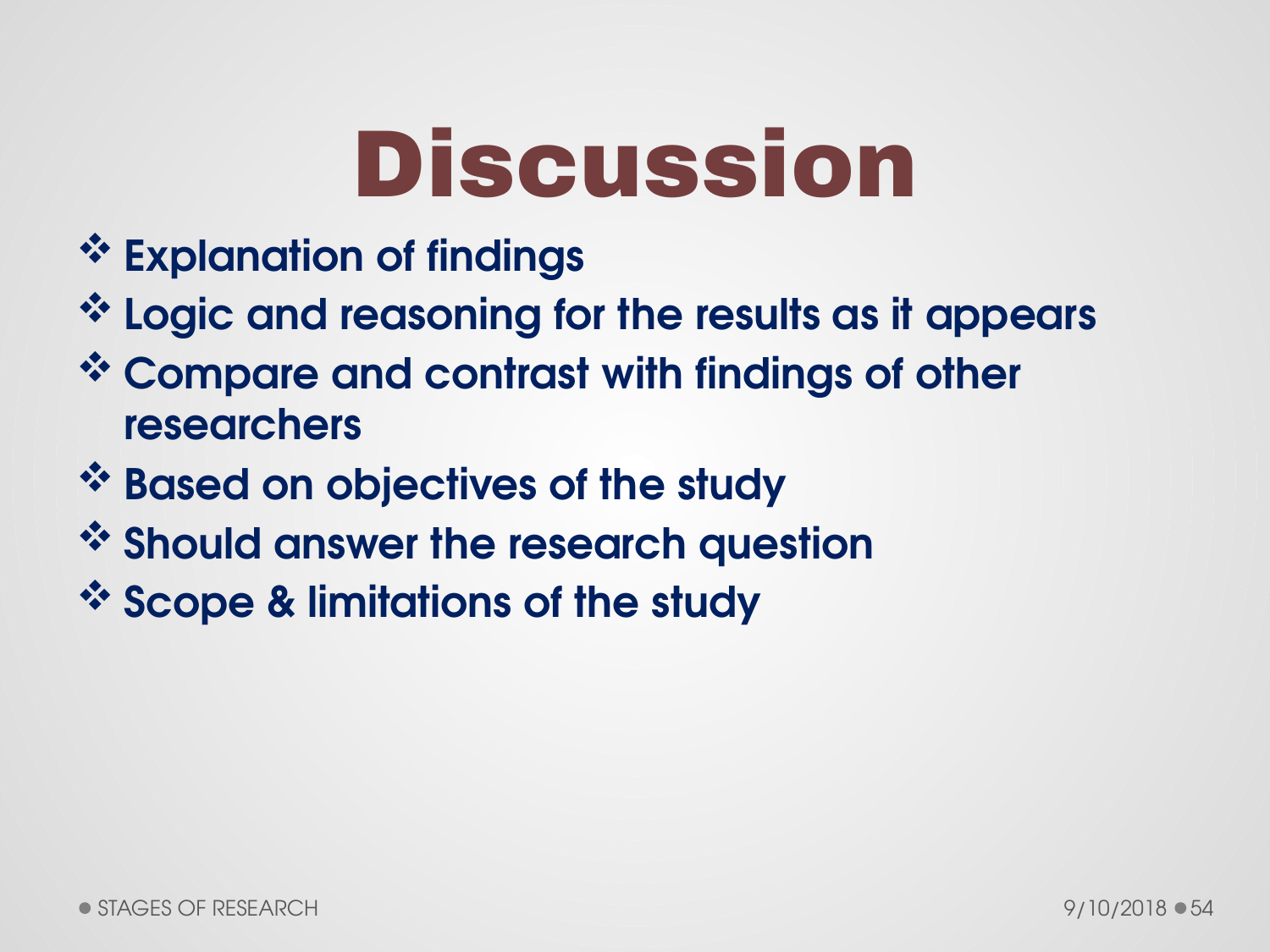

# Discussion
Explanation of findings
Logic and reasoning for the results as it appears
Compare and contrast with findings of other researchers
Based on objectives of the study
Should answer the research question
Scope & limitations of the study
STAGES OF RESEARCH
9/10/2018
54